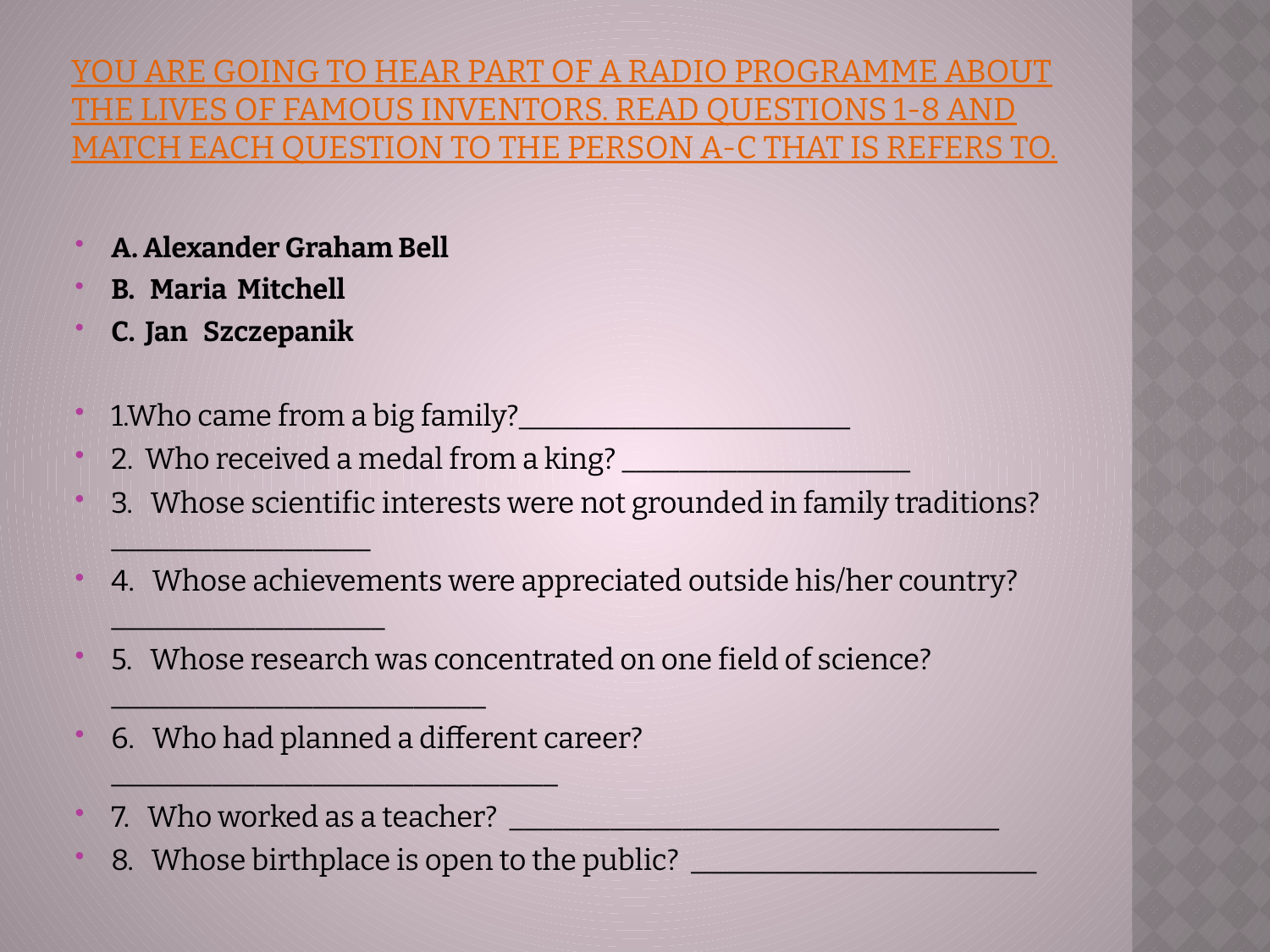

# You are going to hear part of a radio programme about the lives of famous inventors. Read questions 1-8 and match each question to the person A-C that is refers to.
A. Alexander Graham Bell
B.   Maria  Mitchell
C.  Jan   Szczepanik

1.Who came from a big family?_______________________
2.  Who received a medal from a king? ____________________
3.   Whose scientific interests were not grounded in family traditions?  __________________
4.   Whose achievements were appreciated outside his/her country?  ___________________
5.   Whose research was concentrated on one field of science?  __________________________
6.   Who had planned a different career?  _______________________________
7.   Who worked as a teacher?  __________________________________
8.   Whose birthplace is open to the public?  ________________________